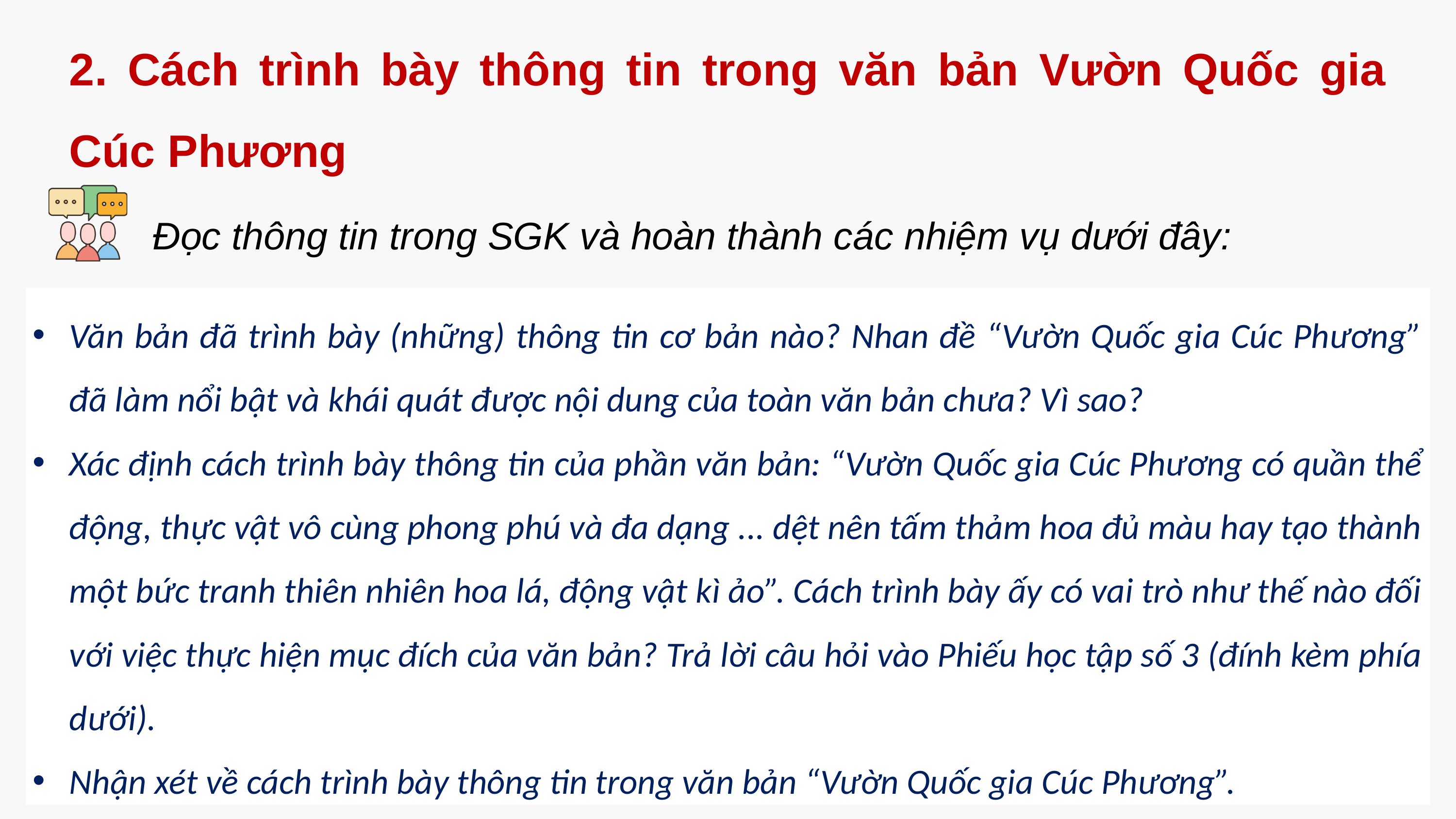

2. Cách trình bày thông tin trong văn bản Vườn Quốc gia Cúc Phương

Đọc thông tin trong SGK và hoàn thành các nhiệm vụ dưới đây:
Văn bản đã trình bày (những) thông tin cơ bản nào? Nhan đề “Vườn Quốc gia Cúc Phương” đã làm nổi bật và khái quát được nội dung của toàn văn bản chưa? Vì sao?
Xác định cách trình bày thông tin của phần văn bản: “Vườn Quốc gia Cúc Phương có quần thể động, thực vật vô cùng phong phú và đa dạng ... dệt nên tấm thảm hoa đủ màu hay tạo thành một bức tranh thiên nhiên hoa lá, động vật kì ảo”. Cách trình bày ấy có vai trò như thế nào đối với việc thực hiện mục đích của văn bản? Trả lời câu hỏi vào Phiếu học tập số 3 (đính kèm phía dưới).
Nhận xét về cách trình bày thông tin trong văn bản “Vườn Quốc gia Cúc Phương”.